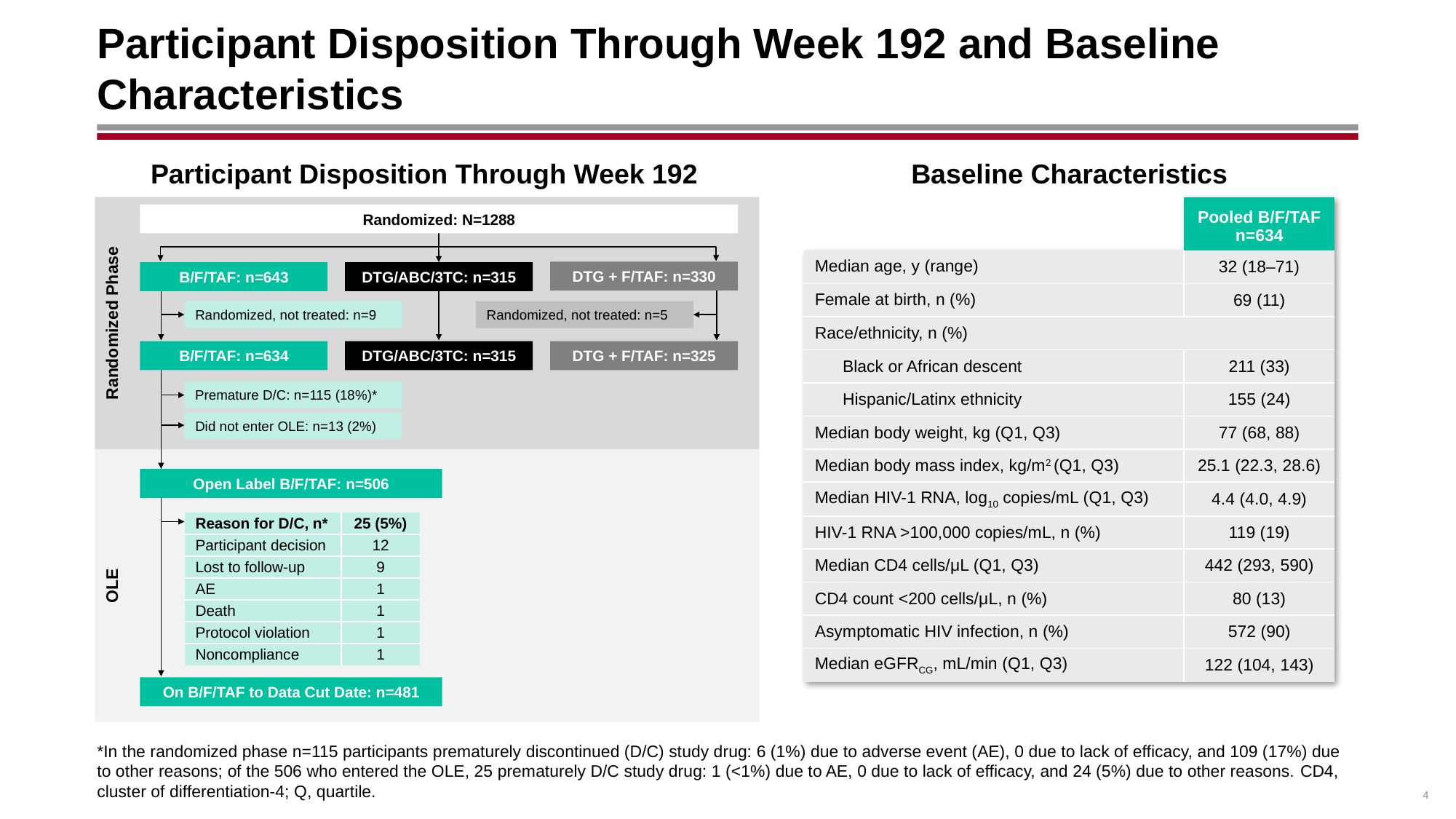

Participant Disposition Through Week 192 and Baseline Characteristics
Participant Disposition Through Week 192
Baseline Characteristics

|  | Pooled B/F/TAF n=634 |
| --- | --- |
| Median age, y (range) | 32 (18–71) |
| Female at birth, n (%) | 69 (11) |
| Race/ethnicity, n (%) |  |
| Black or African descent | 211 (33) |
| Hispanic/Latinx ethnicity | 155 (24) |
| Median body weight, kg (Q1, Q3) | 77 (68, 88) |
| Median body mass index, kg/m2 (Q1, Q3) | 25.1 (22.3, 28.6) |
| Median HIV-1 RNA, log10 copies/mL (Q1, Q3) | 4.4 (4.0, 4.9) |
| HIV-1 RNA >100,000 copies/mL, n (%) | 119 (19) |
| Median CD4 cells/μL (Q1, Q3) | 442 (293, 590) |
| CD4 count <200 cells/μL, n (%) | 80 (13) |
| Asymptomatic HIV infection, n (%) | 572 (90) |
| Median eGFRCG, mL/min (Q1, Q3) | 122 (104, 143) |
Randomized: N=1288

DTG + F/TAF: n=330
B/F/TAF: n=643
DTG/ABC/3TC: n=315
Randomized, not treated: n=9
Randomized, not treated: n=5
Randomized Phase
DTG + F/TAF: n=325
B/F/TAF: n=634
DTG/ABC/3TC: n=315
Premature D/C: n=115 (18%)*
Did not enter OLE: n=13 (2%)

Open Label B/F/TAF: n=506
| Reason for D/C, n\* | 25 (5%) |
| --- | --- |
| Participant decision | 12 |
| Lost to follow-up | 9 |
| AE | 1 |
| Death | 1 |
| Protocol violation | 1 |
| Noncompliance | 1 |
OLE
On B/F/TAF to Data Cut Date: n=481
*In the randomized phase n=115 participants prematurely discontinued (D/C) study drug: 6 (1%) due to adverse event (AE), 0 due to lack of efficacy, and 109 (17%) due to other reasons; of the 506 who entered the OLE, 25 prematurely D/C study drug: 1 (<1%) due to AE, 0 due to lack of efficacy, and 24 (5%) due to other reasons. CD4, cluster of differentiation-4; Q, quartile.
4